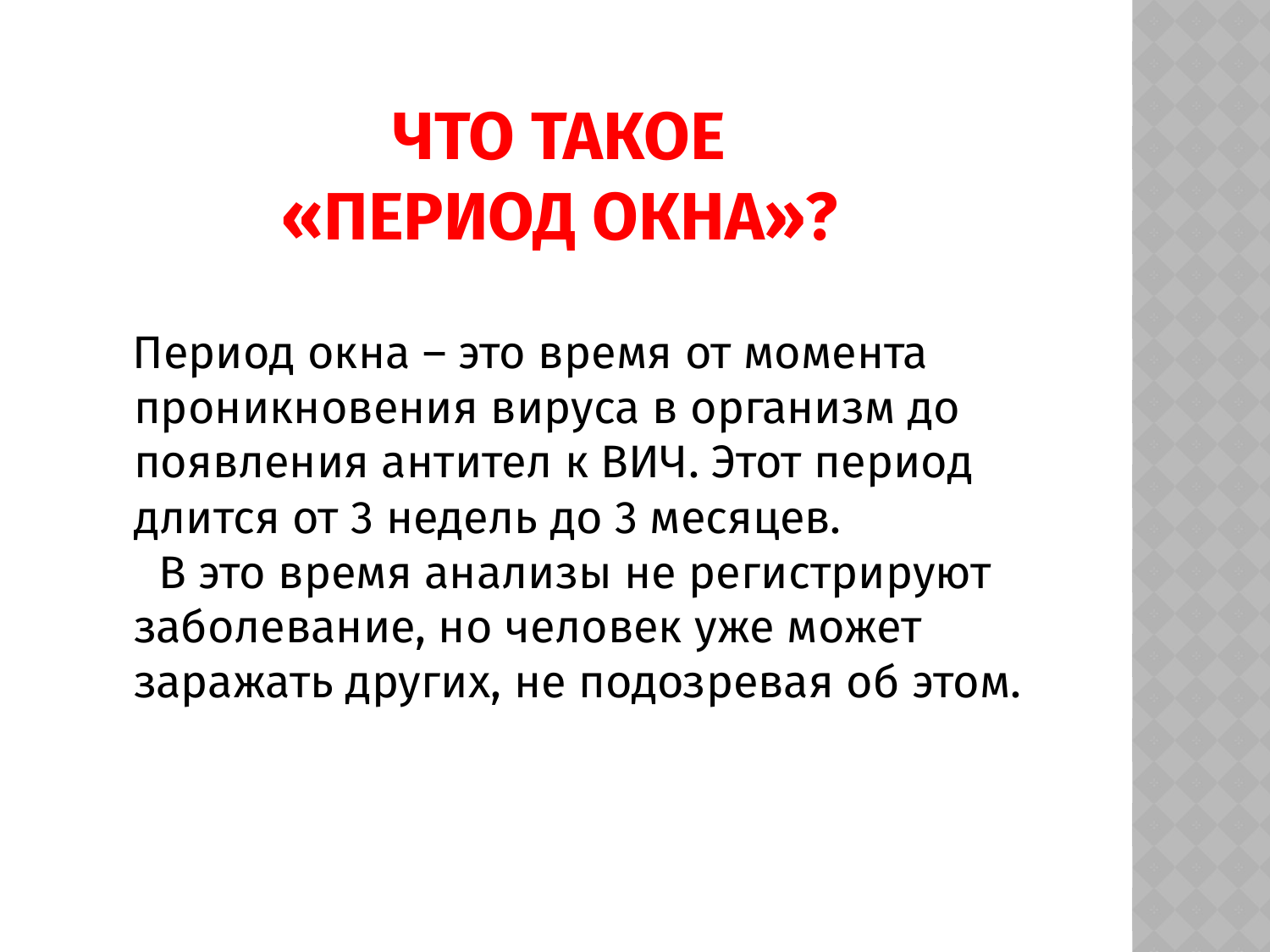

Что такое
«период окна»?
   Период окна – это время от момента проникновения вируса в организм до появления антител к ВИЧ. Этот период  длится от 3 недель до 3 месяцев.                   В это время анализы не регистрируют заболевание, но человек уже может  заражать других, не подозревая об этом.